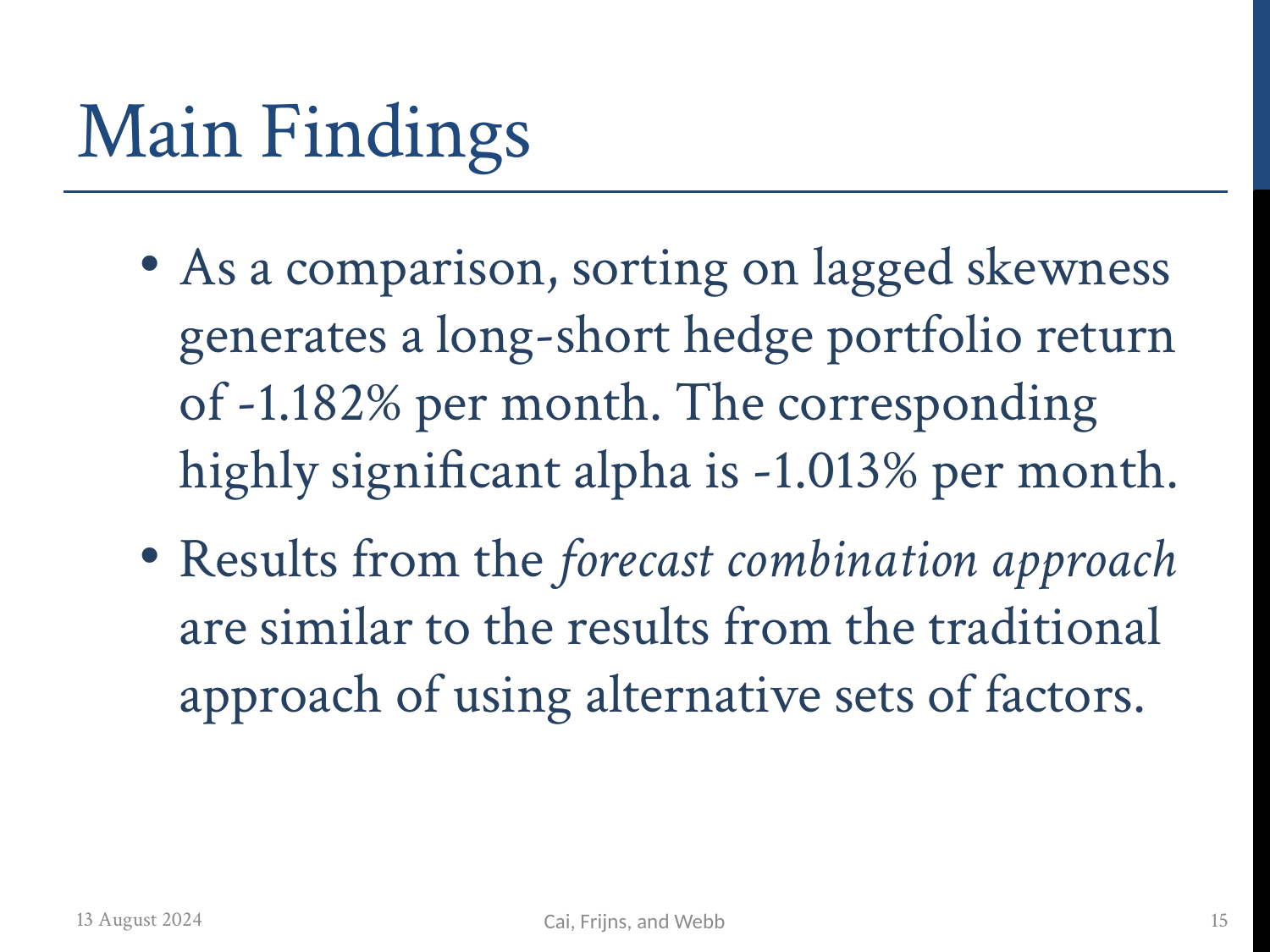

# Main Findings
As a comparison, sorting on lagged skewness generates a long-short hedge portfolio return of -1.182% per month. The corresponding highly significant alpha is -1.013% per month.
Results from the forecast combination approach are similar to the results from the traditional approach of using alternative sets of factors.

13 August 2024
15
Cai, Frijns, and Webb